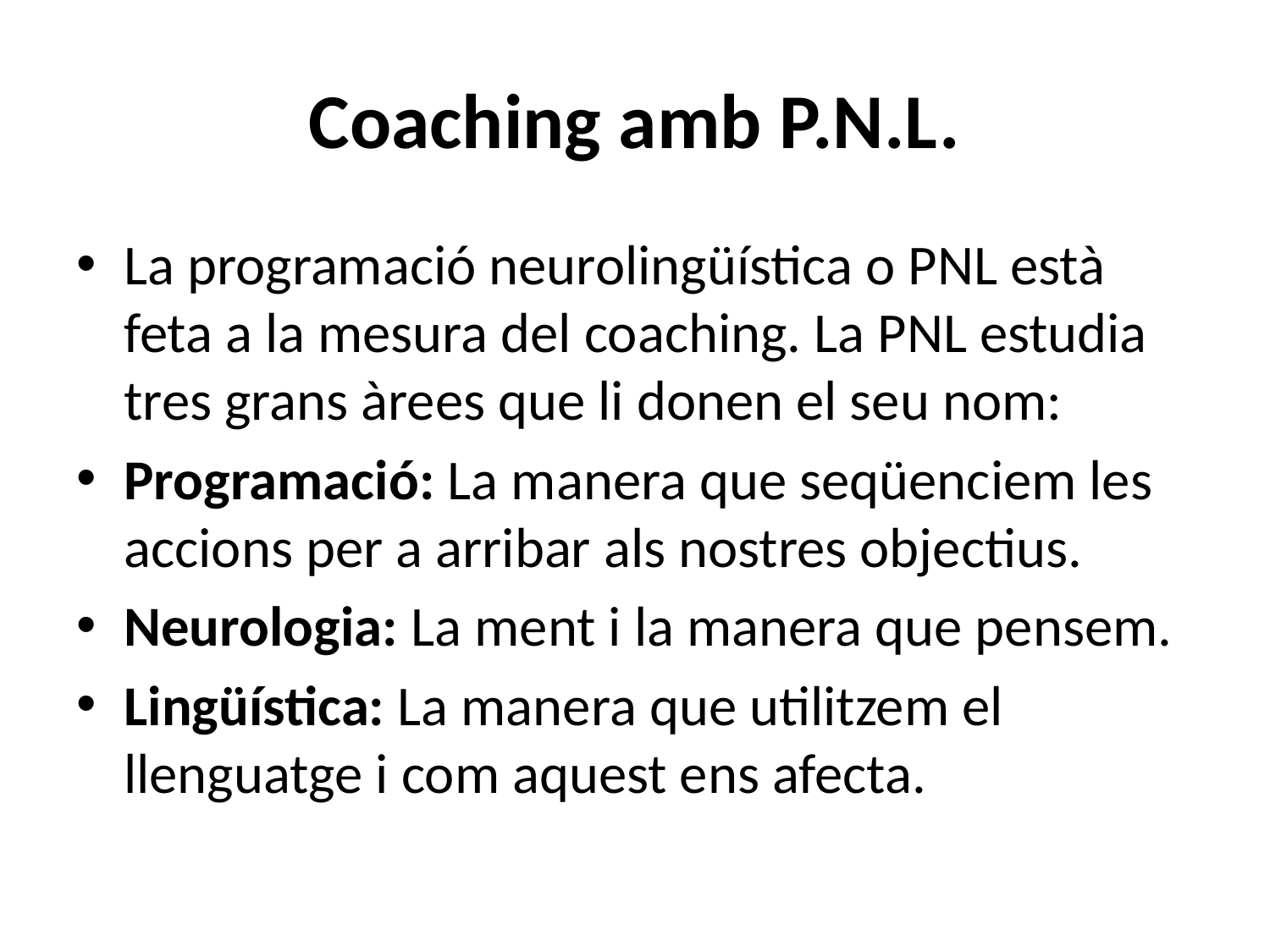

# Coaching amb P.N.L.
La programació neurolingüística o PNL està feta a la mesura del coaching. La PNL estudia tres grans àrees que li donen el seu nom:
Programació: La manera que seqüenciem les accions per a arribar als nostres objectius.
Neurologia: La ment i la manera que pensem.
Lingüística: La manera que utilitzem el llenguatge i com aquest ens afecta.